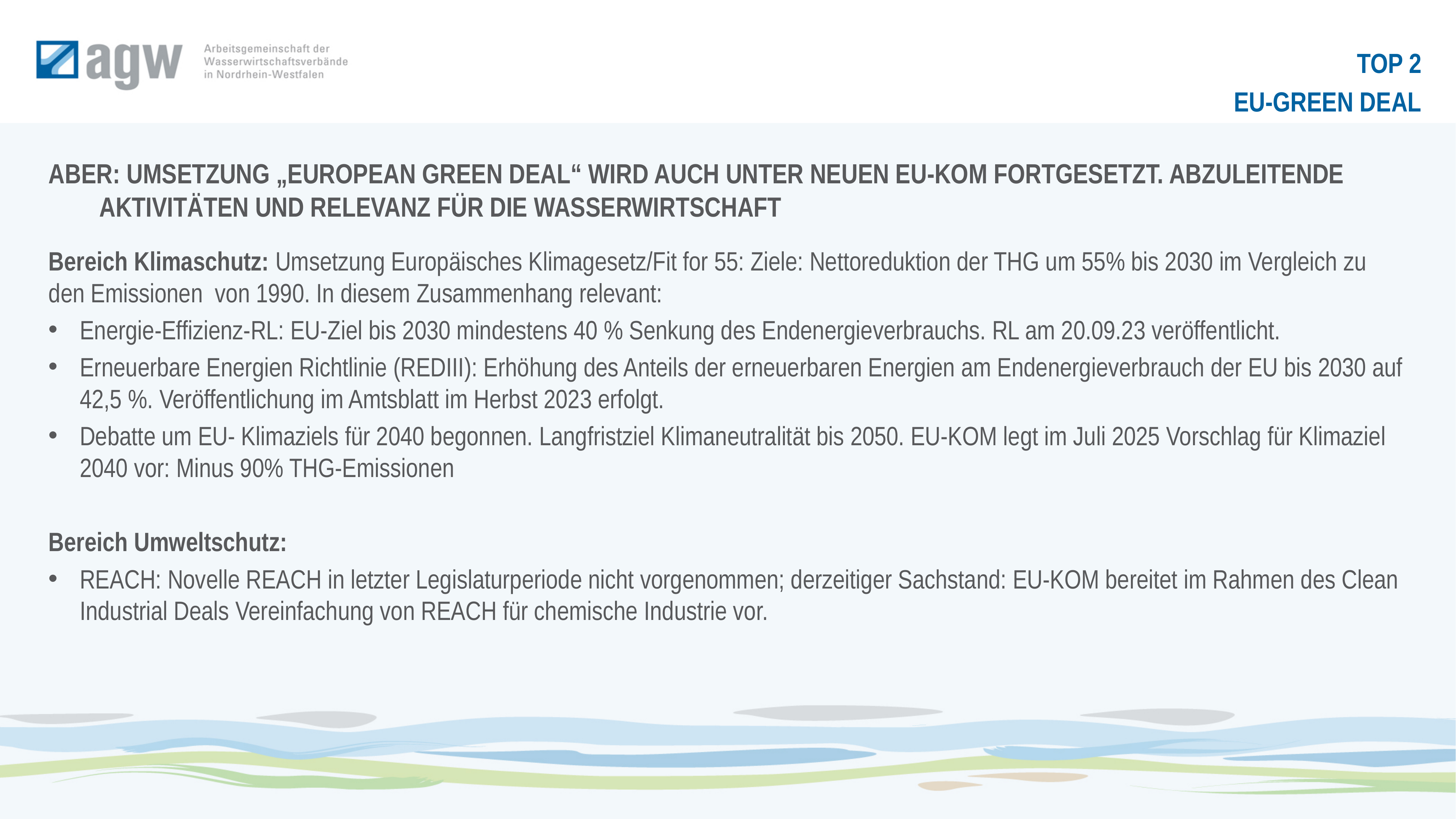

TOP 2
EU-Green Deal
Aber: Umsetzung „European Green Deal“ wird auch unter neuen EU-KOM fortgesetzt. Abzuleitende Aktivitäten und Relevanz für die Wasserwirtschaft

Bereich Klimaschutz: Umsetzung Europäisches Klimagesetz/Fit for 55: Ziele: Nettoreduktion der THG um 55% bis 2030 im Vergleich zu den Emissionen  von 1990. In diesem Zusammenhang relevant:
Energie-Effizienz-RL: EU-Ziel bis 2030 mindestens 40 % Senkung des Endenergieverbrauchs. RL am 20.09.23 veröffentlicht.
Erneuerbare Energien Richtlinie (REDIII): Erhöhung des Anteils der erneuerbaren Energien am Endenergieverbrauch der EU bis 2030 auf 42,5 %. Veröffentlichung im Amtsblatt im Herbst 2023 erfolgt.
Debatte um EU‑ Klimaziels für 2040 begonnen. Langfristziel Klimaneutralität bis 2050. EU-KOM legt im Juli 2025 Vorschlag für Klimaziel 2040 vor: Minus 90% THG-Emissionen

Bereich Umweltschutz:
REACH: Novelle REACH in letzter Legislaturperiode nicht vorgenommen; derzeitiger Sachstand: EU-KOM bereitet im Rahmen des Clean Industrial Deals Vereinfachung von REACH für chemische Industrie vor.